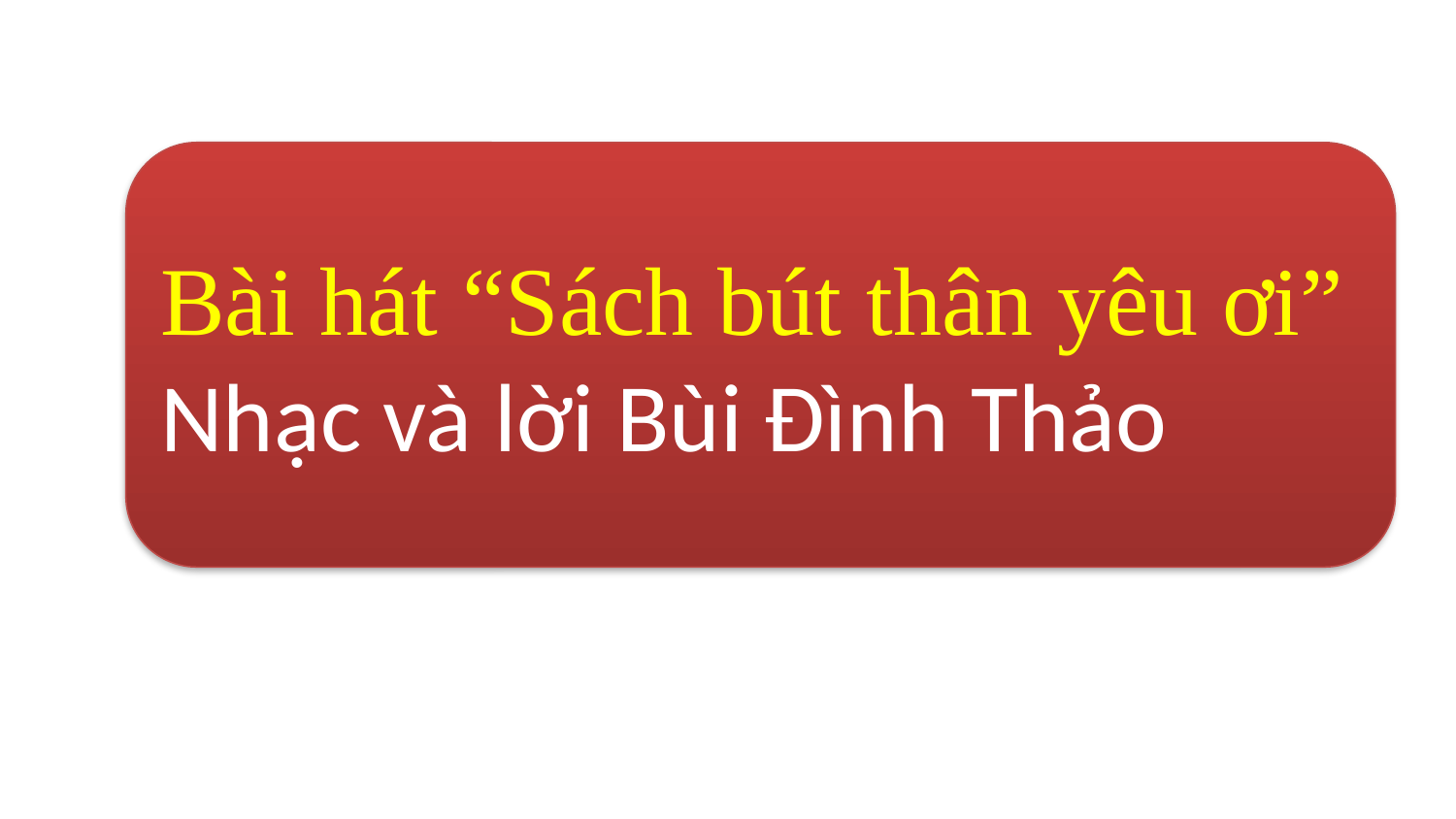

Bài hát “Sách bút thân yêu ơi”
Nhạc và lời Bùi Đình Thảo